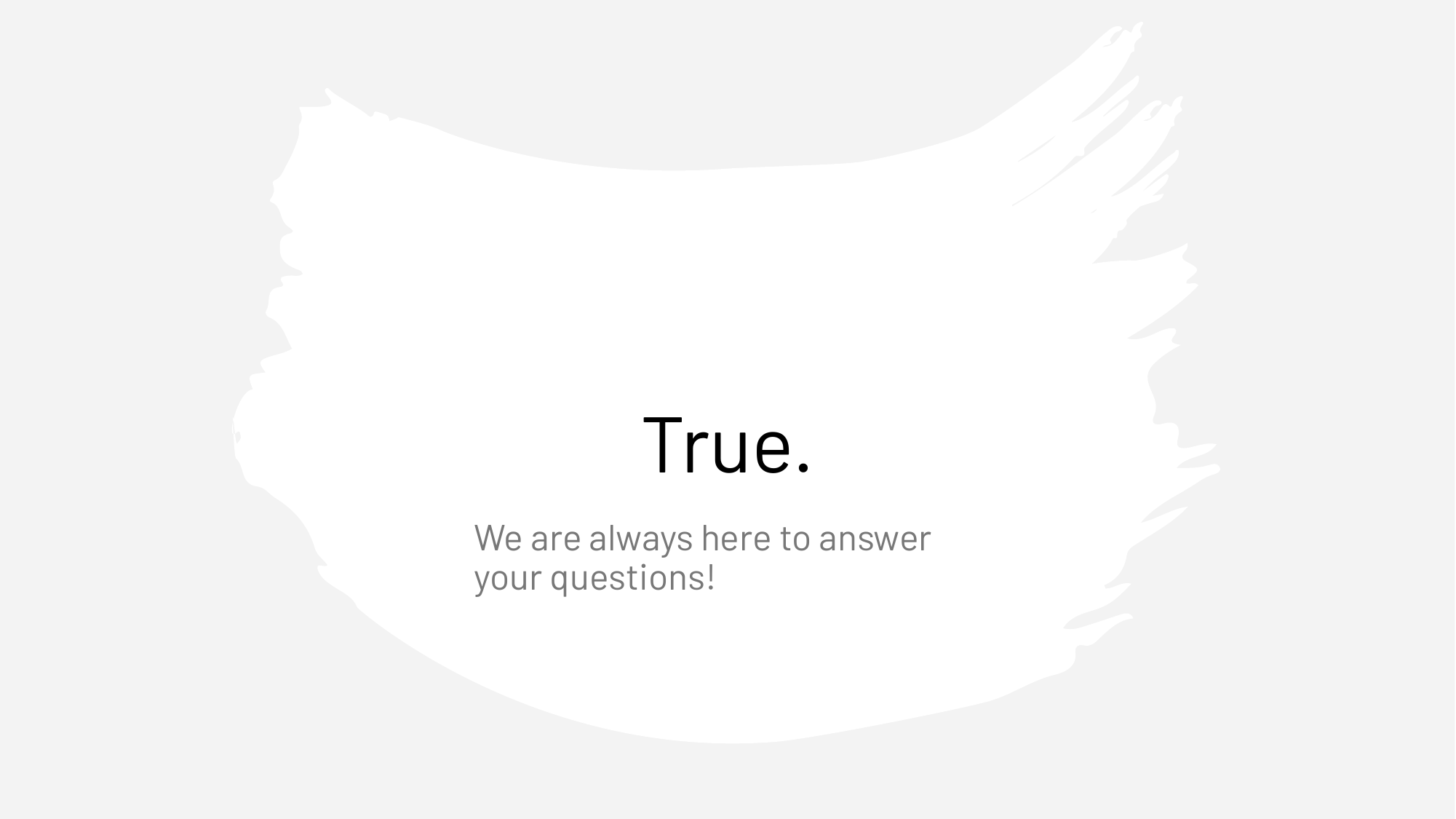

# True.
We are always here to answer your questions!